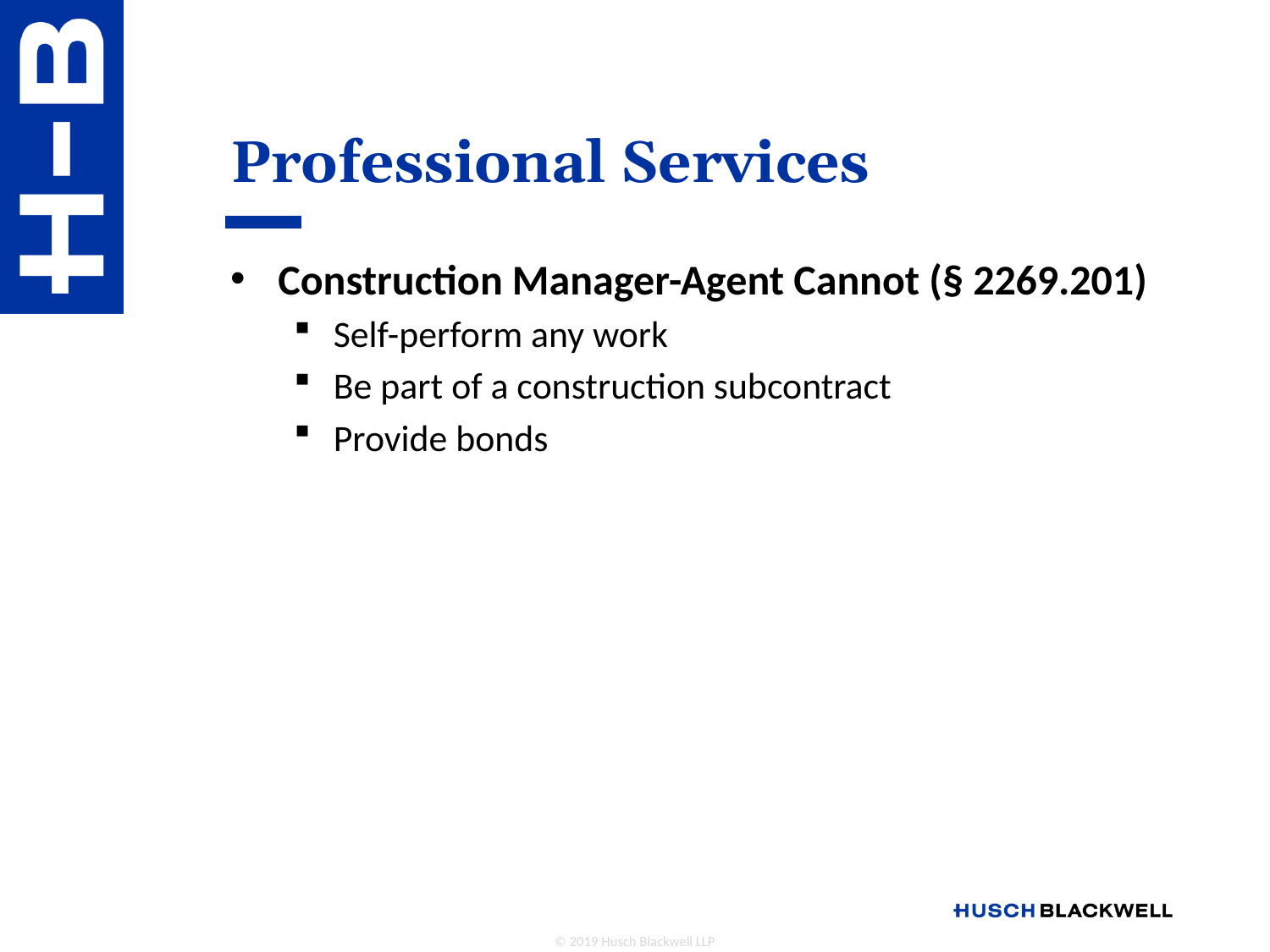

# Professional Services
Construction Manager-Agent Cannot (§ 2269.201)
Self-perform any work
Be part of a construction subcontract
Provide bonds